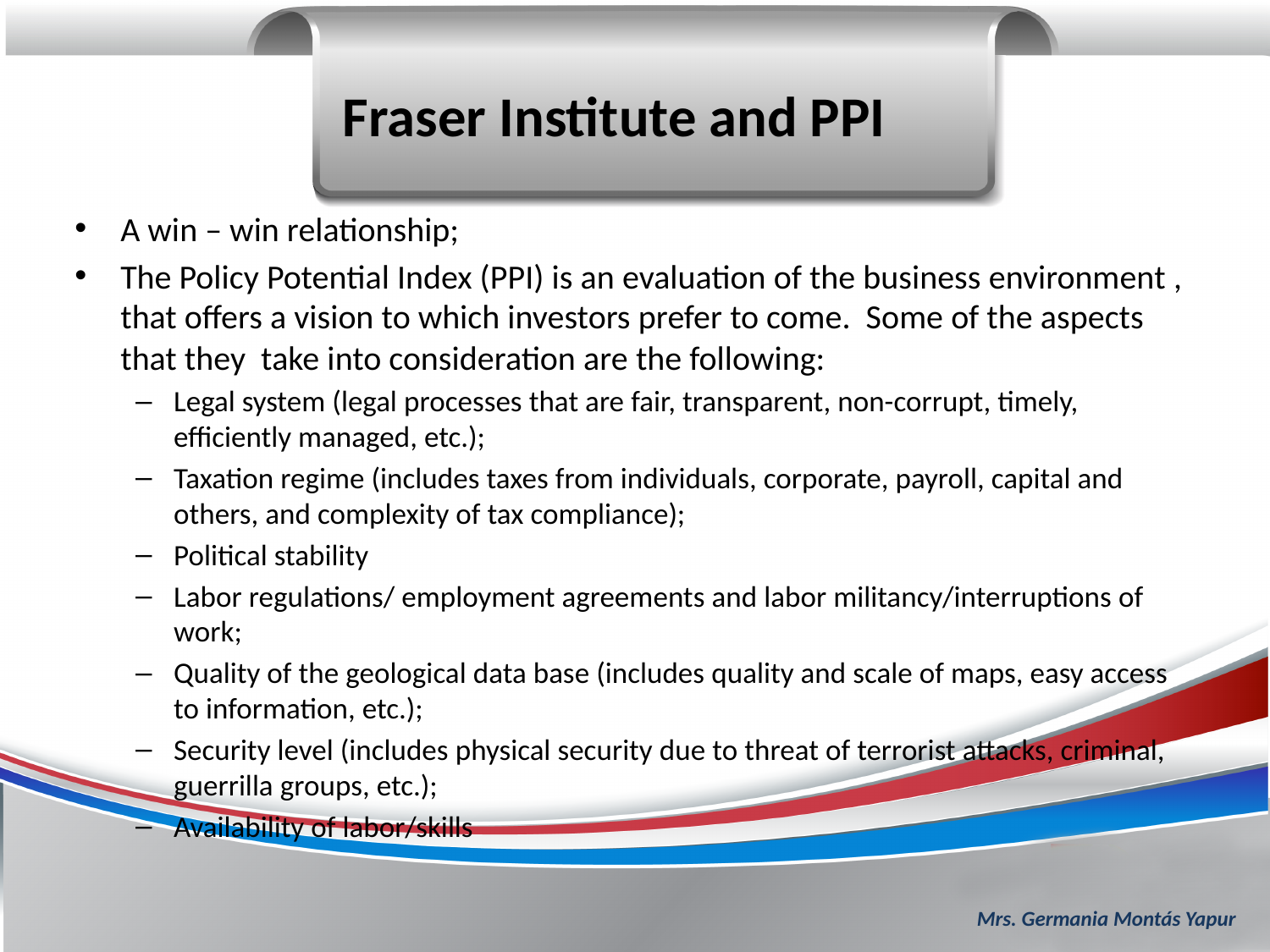

#
Fraser Institute and PPI
A win – win relationship;
The Policy Potential Index (PPI) is an evaluation of the business environment , that offers a vision to which investors prefer to come.  Some of the aspects that they  take into consideration are the following:
Legal system (legal processes that are fair, transparent, non-corrupt, timely, efficiently managed, etc.);
Taxation regime (includes taxes from individuals, corporate, payroll, capital and others, and complexity of tax compliance);
Political stability
Labor regulations/ employment agreements and labor militancy/interruptions of work;
Quality of the geological data base (includes quality and scale of maps, easy access to information, etc.);
Security level (includes physical security due to threat of terrorist attacks, criminal, guerrilla groups, etc.);
Availability of labor/skills